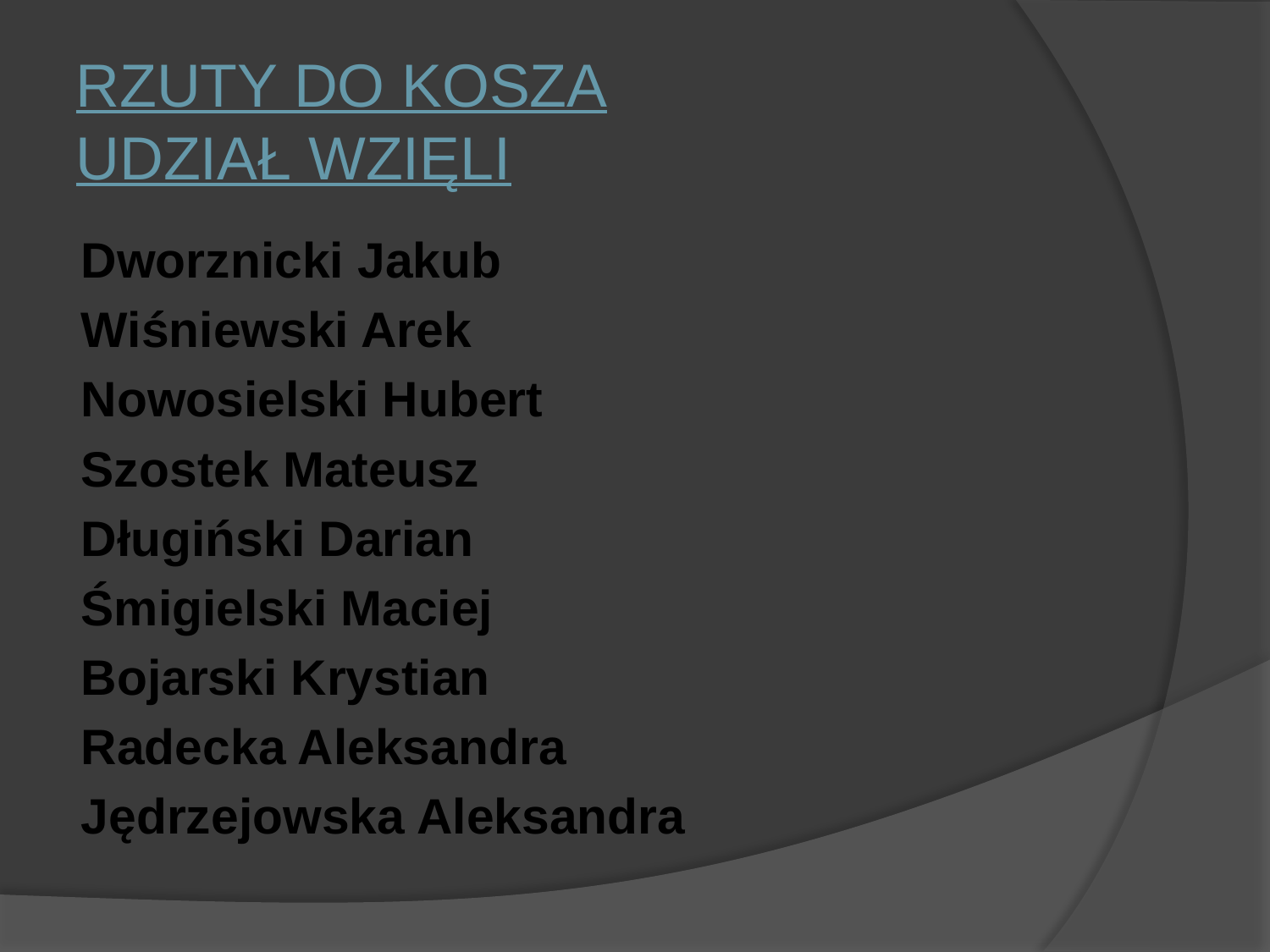

# Rzuty do kosza udział wzięli
Dworznicki Jakub
Wiśniewski Arek
Nowosielski Hubert
Szostek Mateusz
Długiński Darian
Śmigielski Maciej
Bojarski Krystian
Radecka Aleksandra
Jędrzejowska Aleksandra